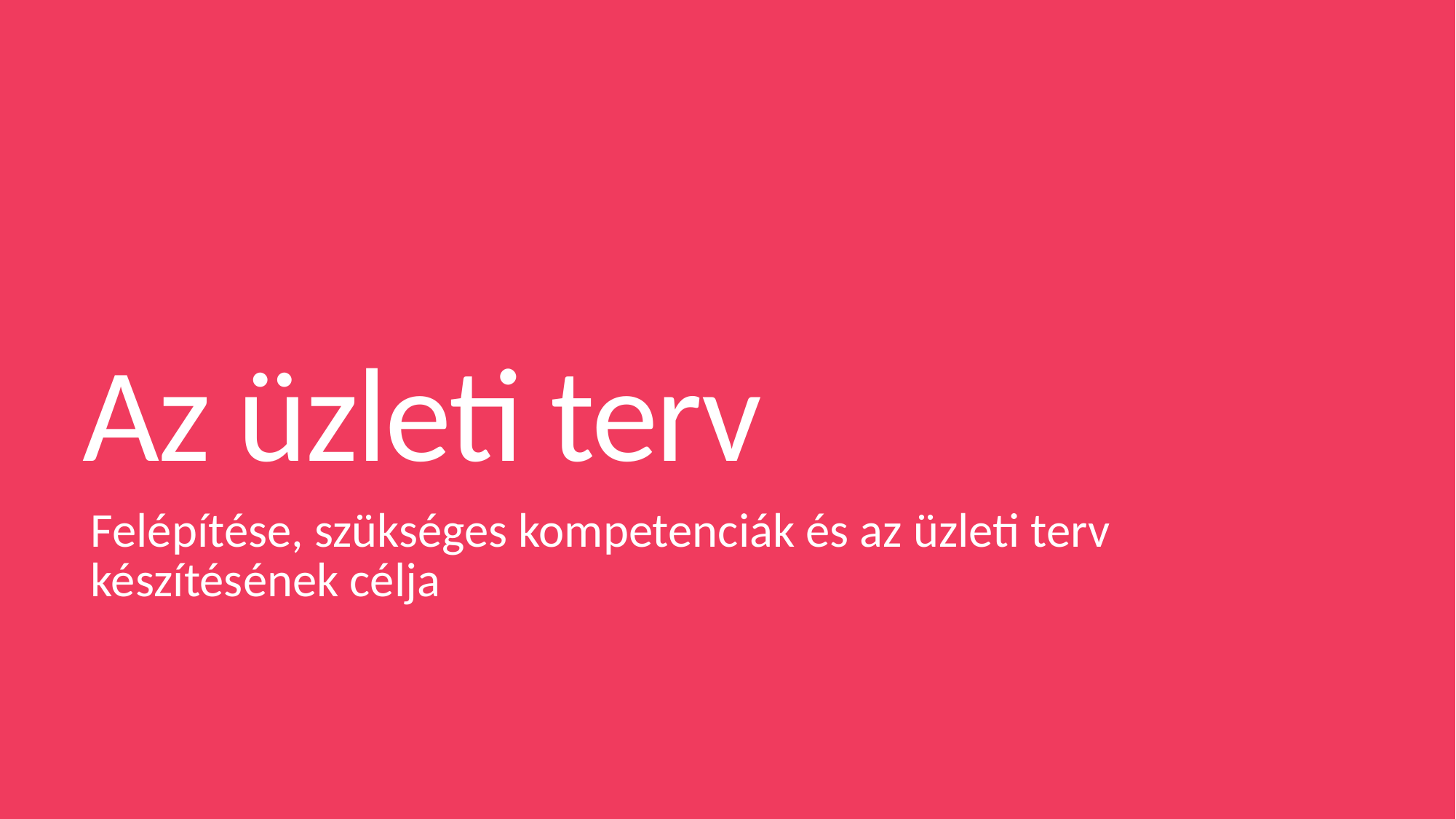

# Az üzleti terv
Felépítése, szükséges kompetenciák és az üzleti terv készítésének célja